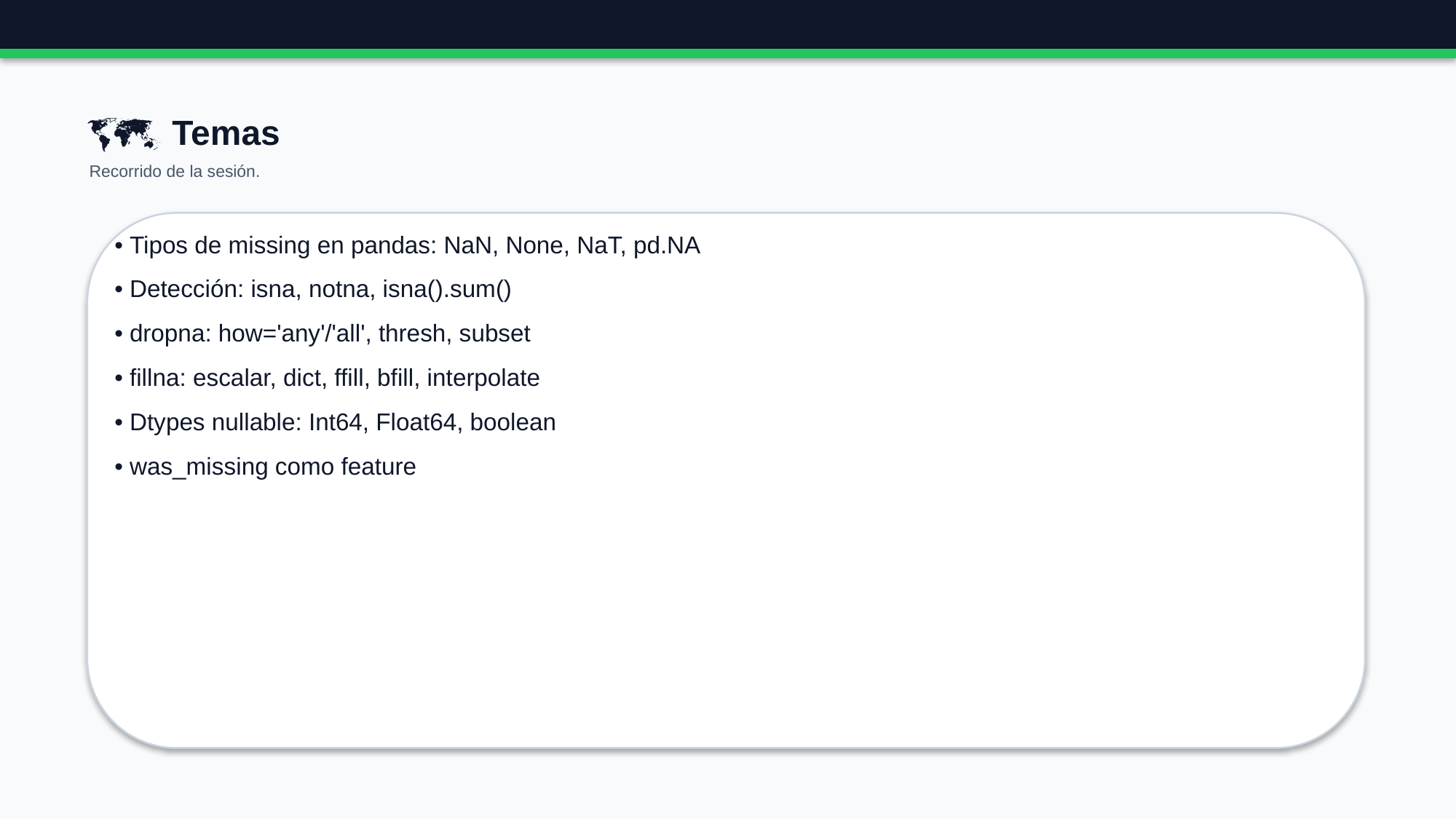

🗺️ Temas
Recorrido de la sesión.

• Tipos de missing en pandas: NaN, None, NaT, pd.NA
• Detección: isna, notna, isna().sum()
• dropna: how='any'/'all', thresh, subset
• fillna: escalar, dict, ffill, bfill, interpolate
• Dtypes nullable: Int64, Float64, boolean
• was_missing como feature